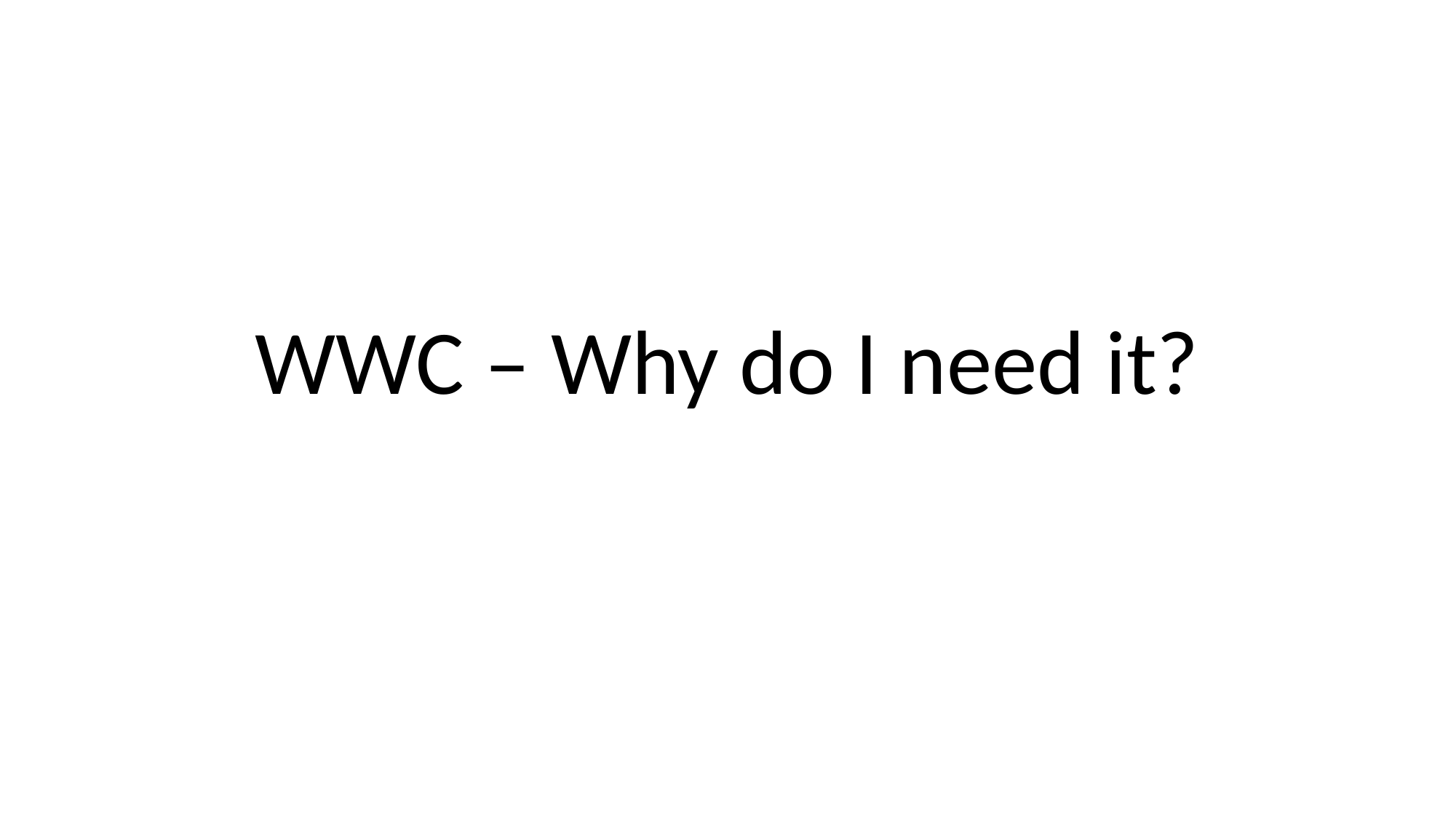

# WWC – Why do I need it?